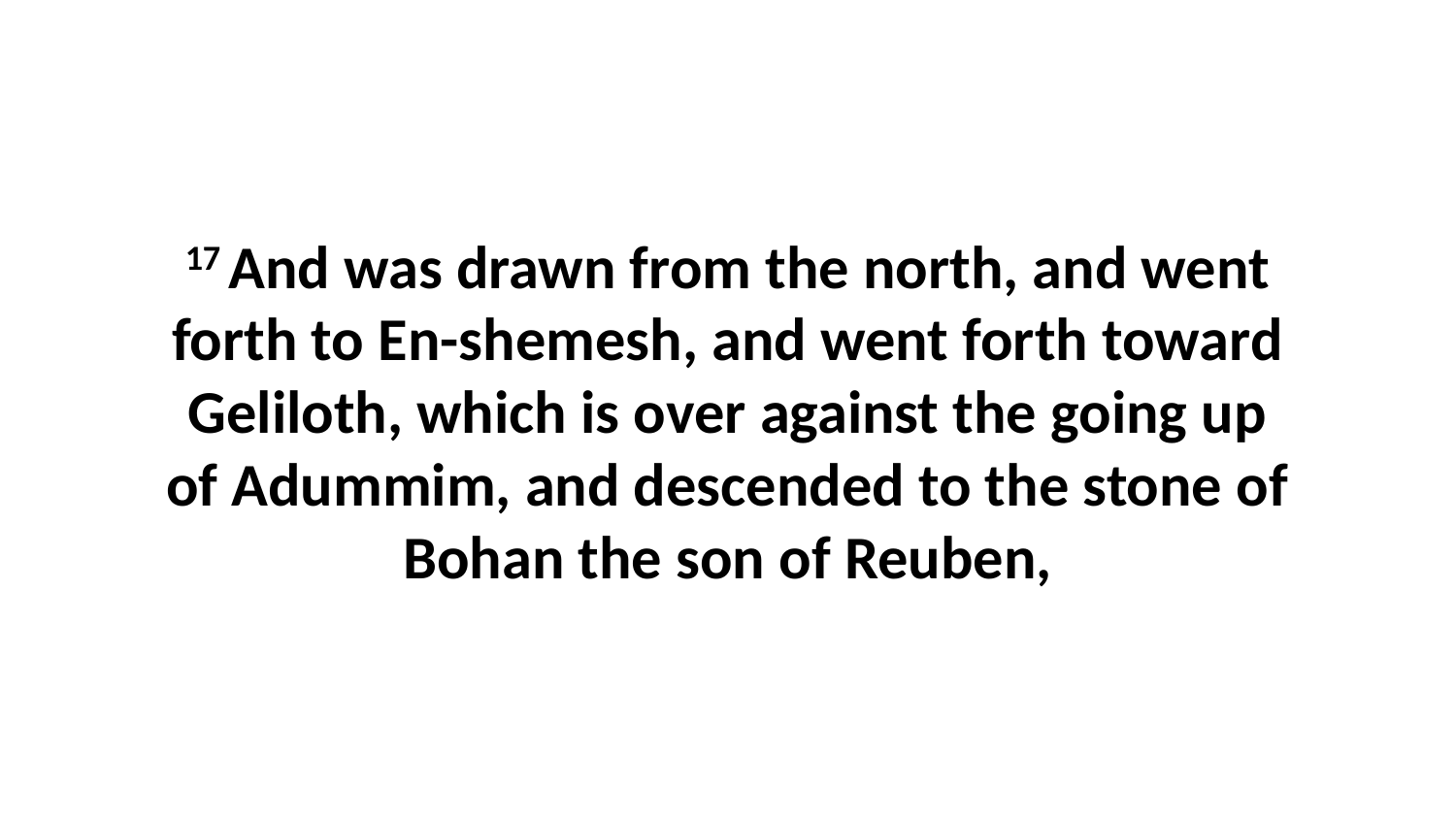

17 And was drawn from the north, and went forth to En-shemesh, and went forth toward Geliloth, which is over against the going up of Adummim, and descended to the stone of Bohan the son of Reuben,